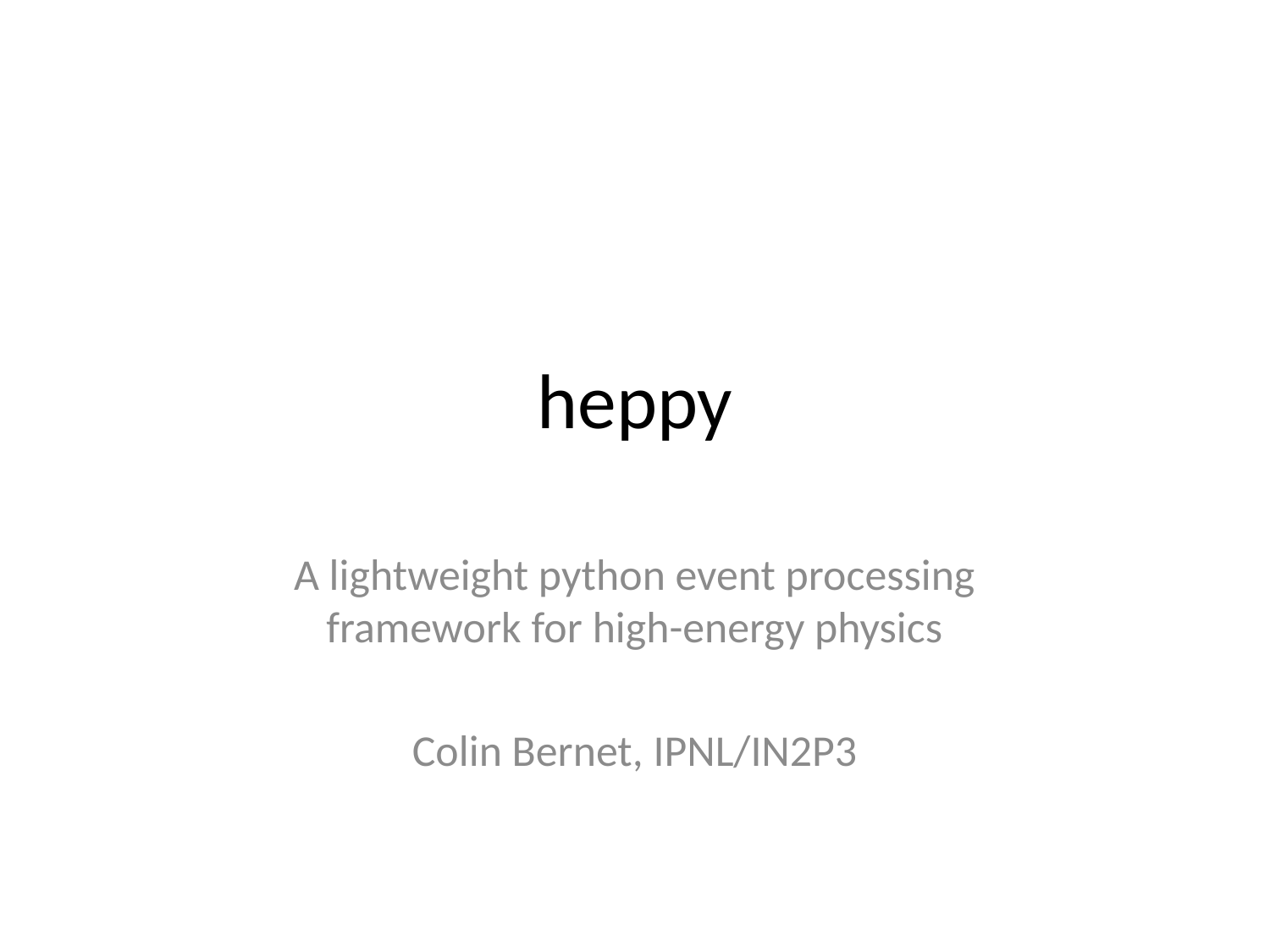

# heppy
A lightweight python event processing framework for high-energy physics

Colin Bernet, IPNL/IN2P3